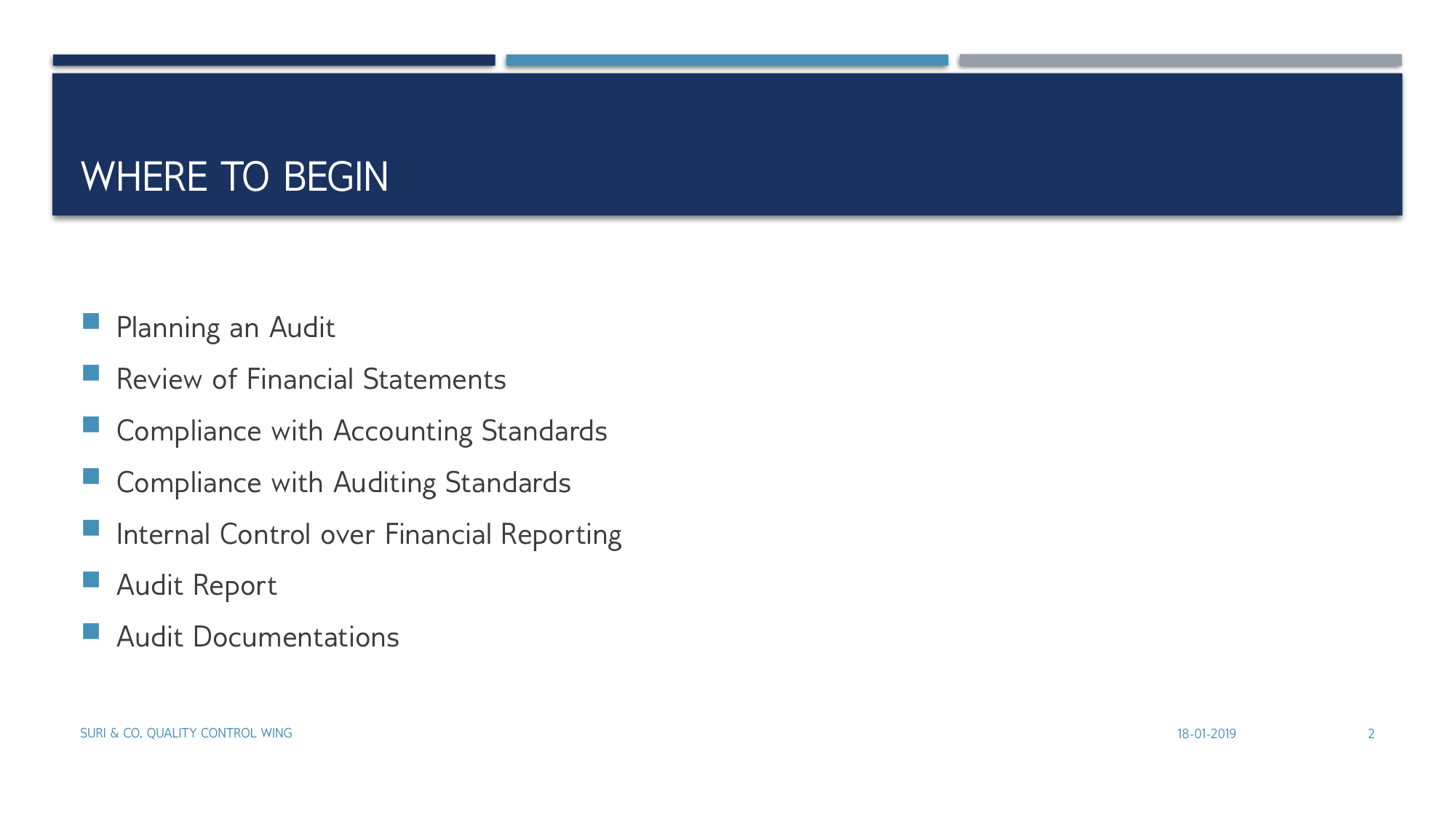

# Where to begin
Planning an Audit
Review of Financial Statements
Compliance with Accounting Standards
Compliance with Auditing Standards
Internal Control over Financial Reporting
Audit Report
Audit Documentations
Suri & Co, Quality Control Wing
18-01-2019
2